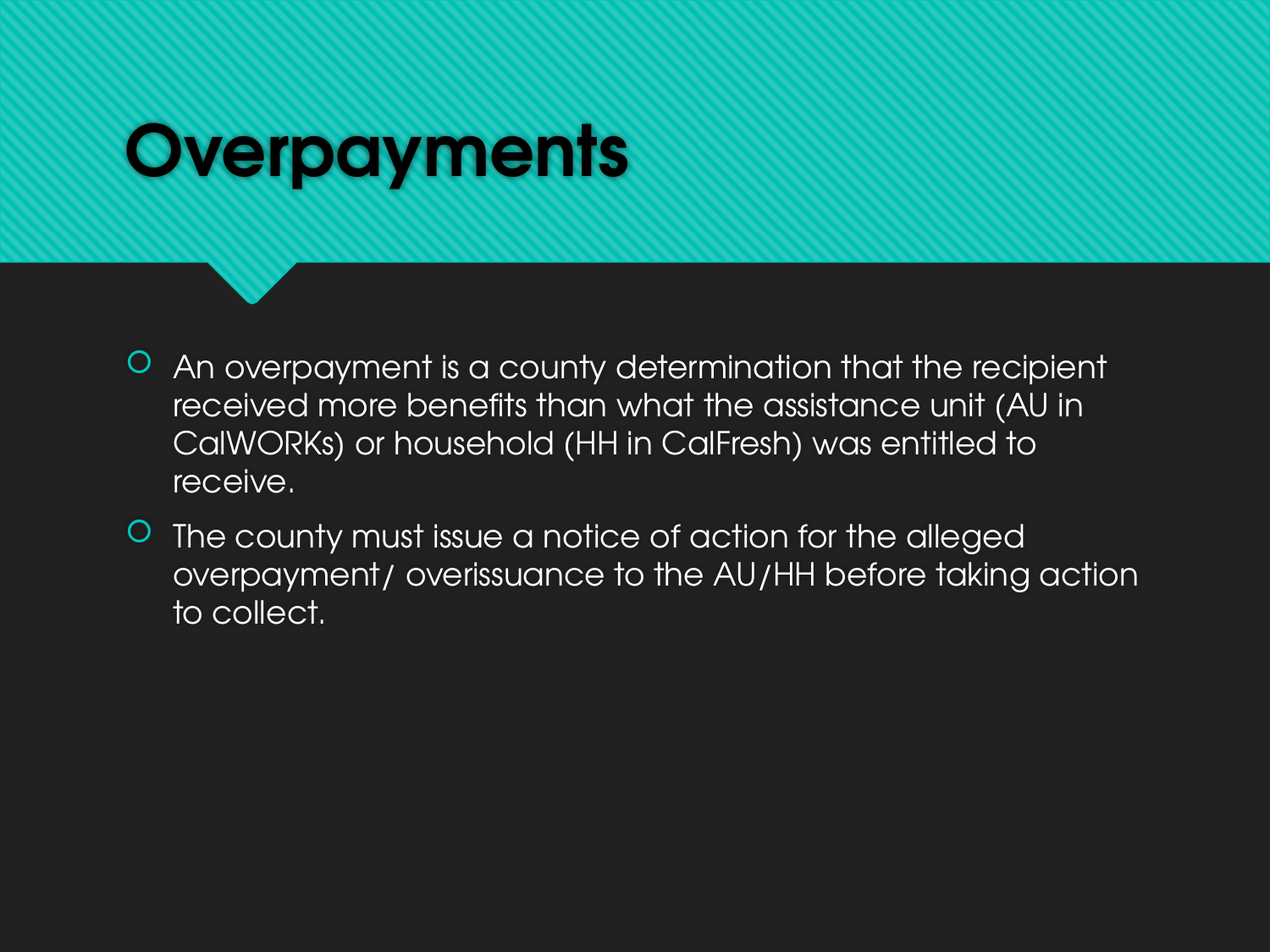

# Overpayments
An overpayment is a county determination that the recipient received more benefits than what the assistance unit (AU in CalWORKs) or household (HH in CalFresh) was entitled to  receive.
The county must issue a notice of action for the alleged overpayment/ overissuance to the AU/HH before taking action to collect.